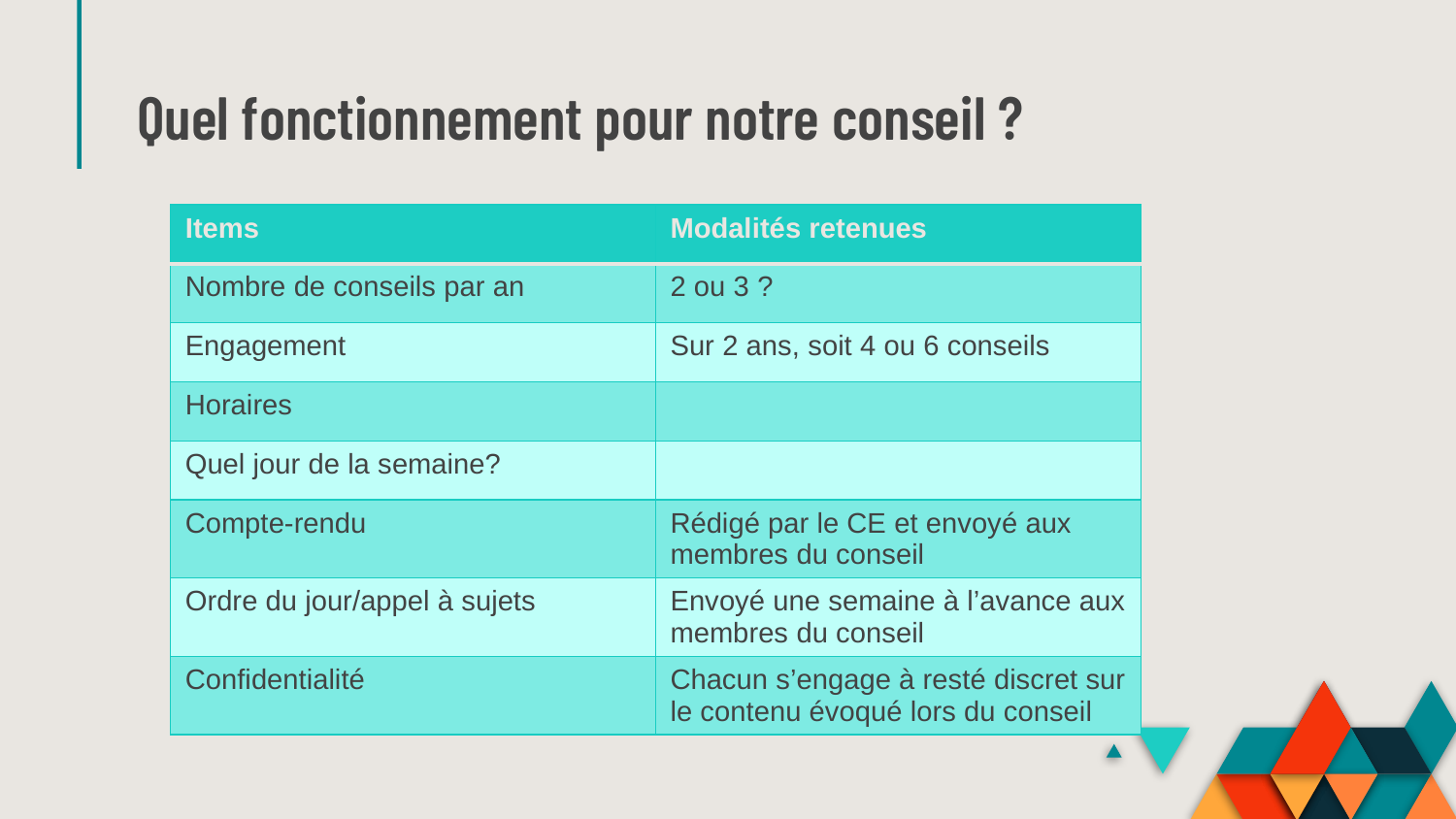

# Quel fonctionnement pour notre conseil ?
| Items | Modalités retenues |
| --- | --- |
| Nombre de conseils par an | 2 ou 3 ? |
| Engagement | Sur 2 ans, soit 4 ou 6 conseils |
| Horaires |  |
| Quel jour de la semaine? |  |
| Compte-rendu | Rédigé par le CE et envoyé aux membres du conseil |
| Ordre du jour/appel à sujets | Envoyé une semaine à l’avance aux membres du conseil |
| Confidentialité | Chacun s’engage à resté discret sur le contenu évoqué lors du conseil |